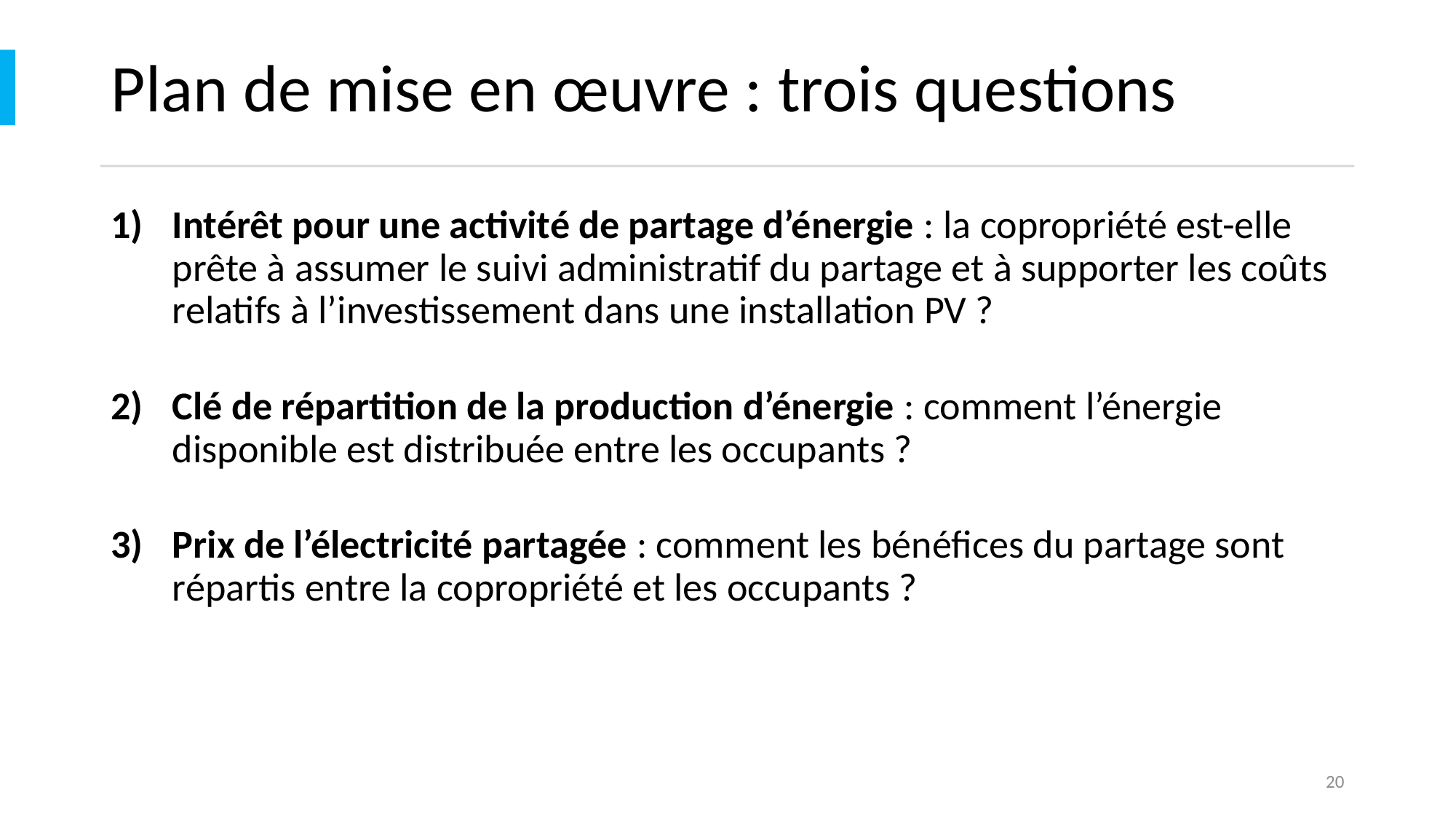

# Plan de mise en œuvre : trois questions
Intérêt pour une activité de partage d’énergie : la copropriété est-elle prête à assumer le suivi administratif du partage et à supporter les coûts relatifs à l’investissement dans une installation PV ?

Clé de répartition de la production d’énergie : comment l’énergie disponible est distribuée entre les occupants ?

Prix de l’électricité partagée : comment les bénéfices du partage sont répartis entre la copropriété et les occupants ?
20